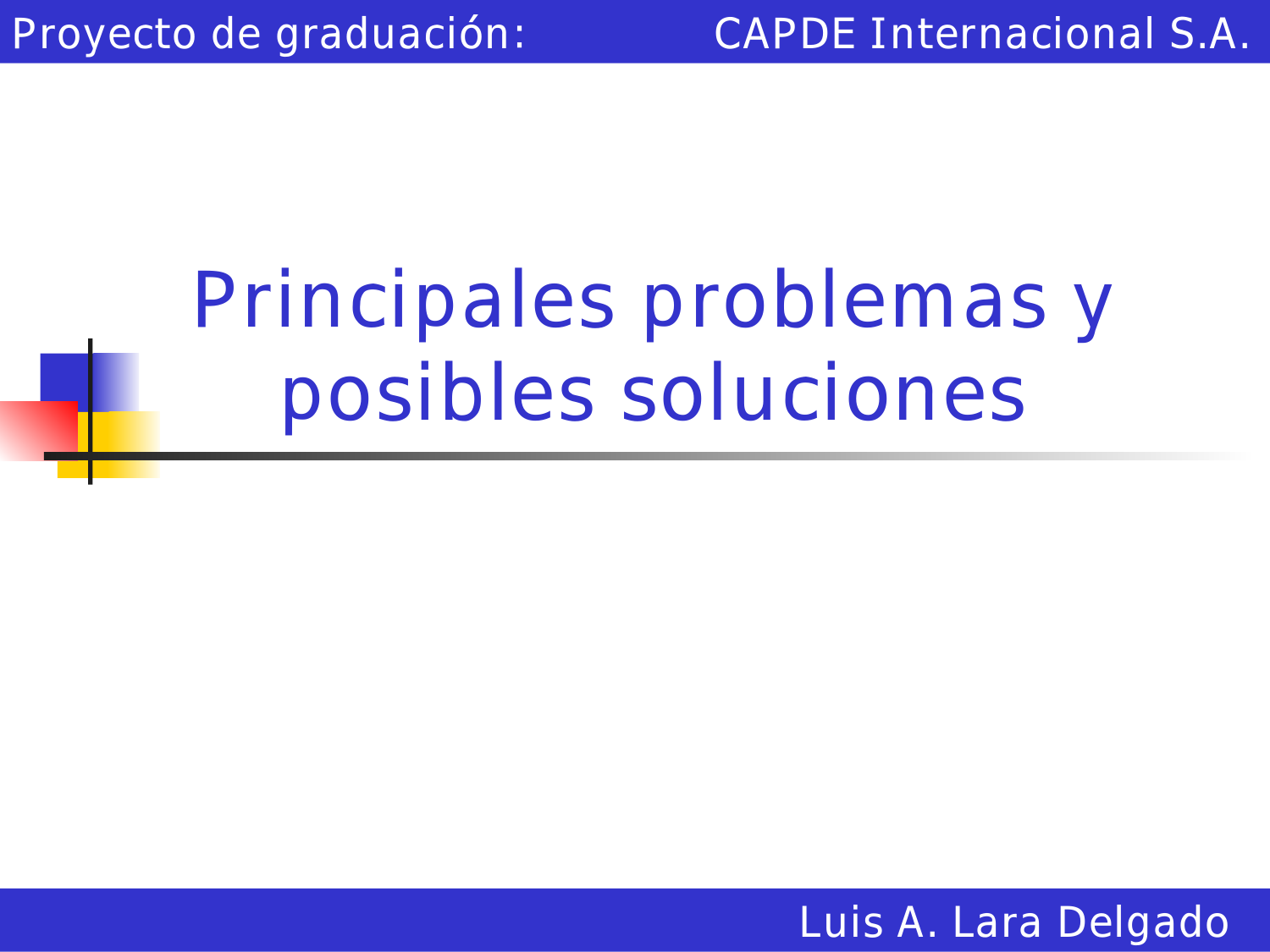

Proyecto de graduación:               CAPDE Internacional S.A.
Principales problemas y posibles soluciones
Luis A. Lara Delgado